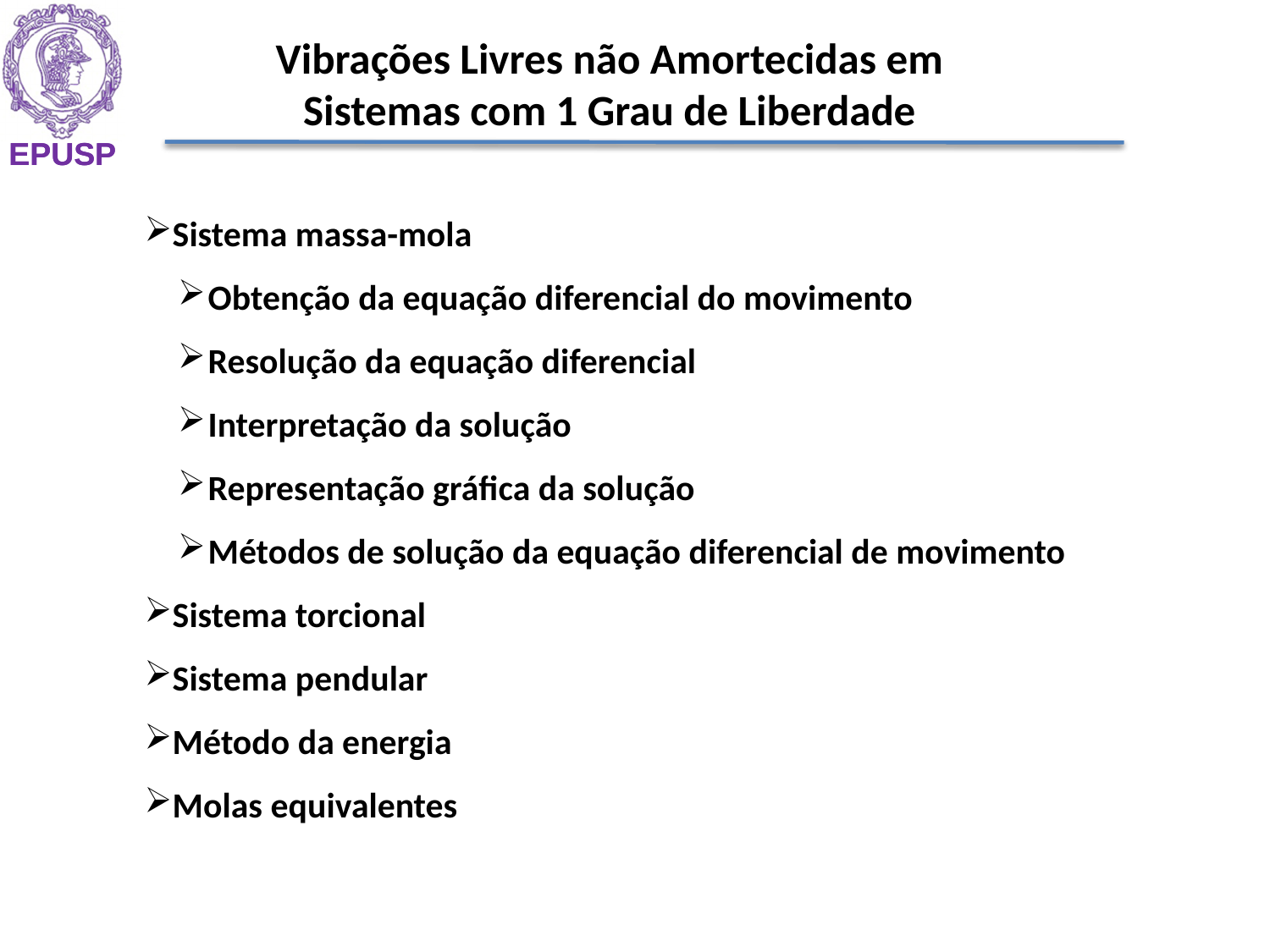

Vibrações Livres não Amortecidas em Sistemas com 1 Grau de Liberdade
Sistema massa-mola
Obtenção da equação diferencial do movimento
Resolução da equação diferencial
Interpretação da solução
Representação gráfica da solução
Métodos de solução da equação diferencial de movimento
Sistema torcional
Sistema pendular
Método da energia
Molas equivalentes